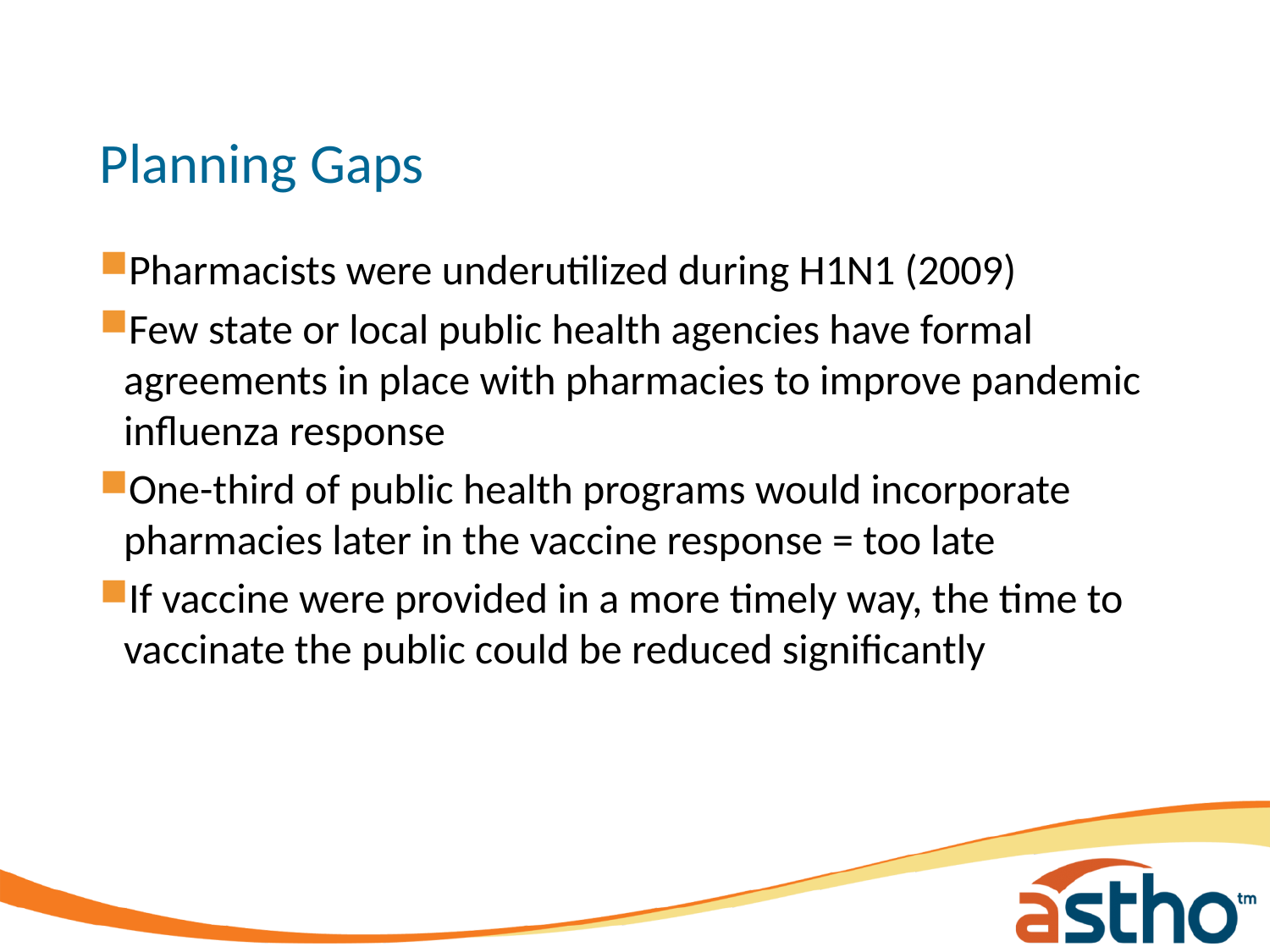

# Planning Gaps
Pharmacists were underutilized during H1N1 (2009)
Few state or local public health agencies have formal agreements in place with pharmacies to improve pandemic influenza response
One-third of public health programs would incorporate pharmacies later in the vaccine response = too late
If vaccine were provided in a more timely way, the time to vaccinate the public could be reduced significantly